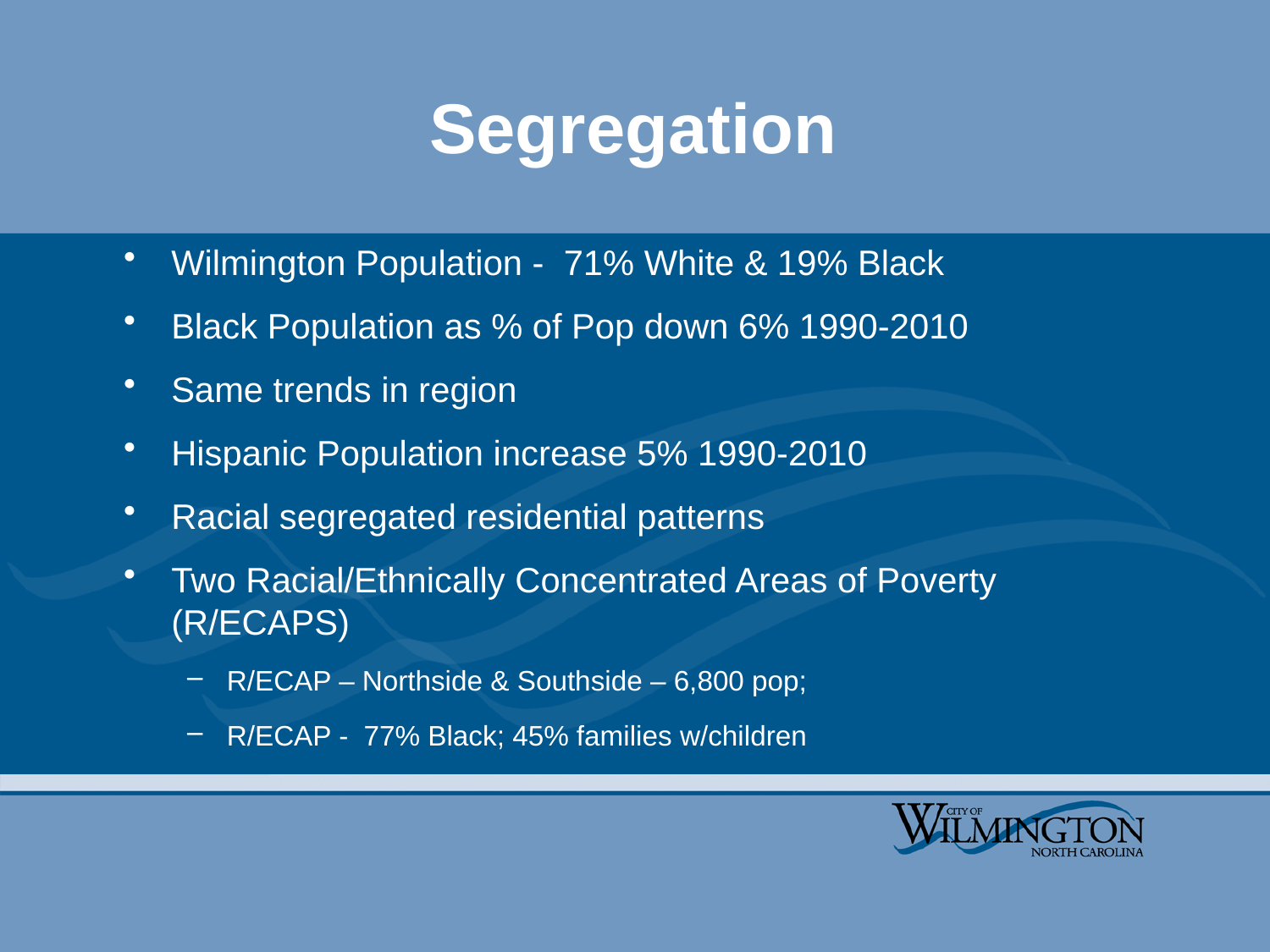

# Segregation
Wilmington Population -  71% White & 19% Black
Black Population as % of Pop down 6% 1990-2010
Same trends in region
Hispanic Population increase 5% 1990-2010
Racial segregated residential patterns
Two Racial/Ethnically Concentrated Areas of Poverty           (R/ECAPS)
R/ECAP – Northside & Southside – 6,800 pop;
R/ECAP -  77% Black; 45% families w/children